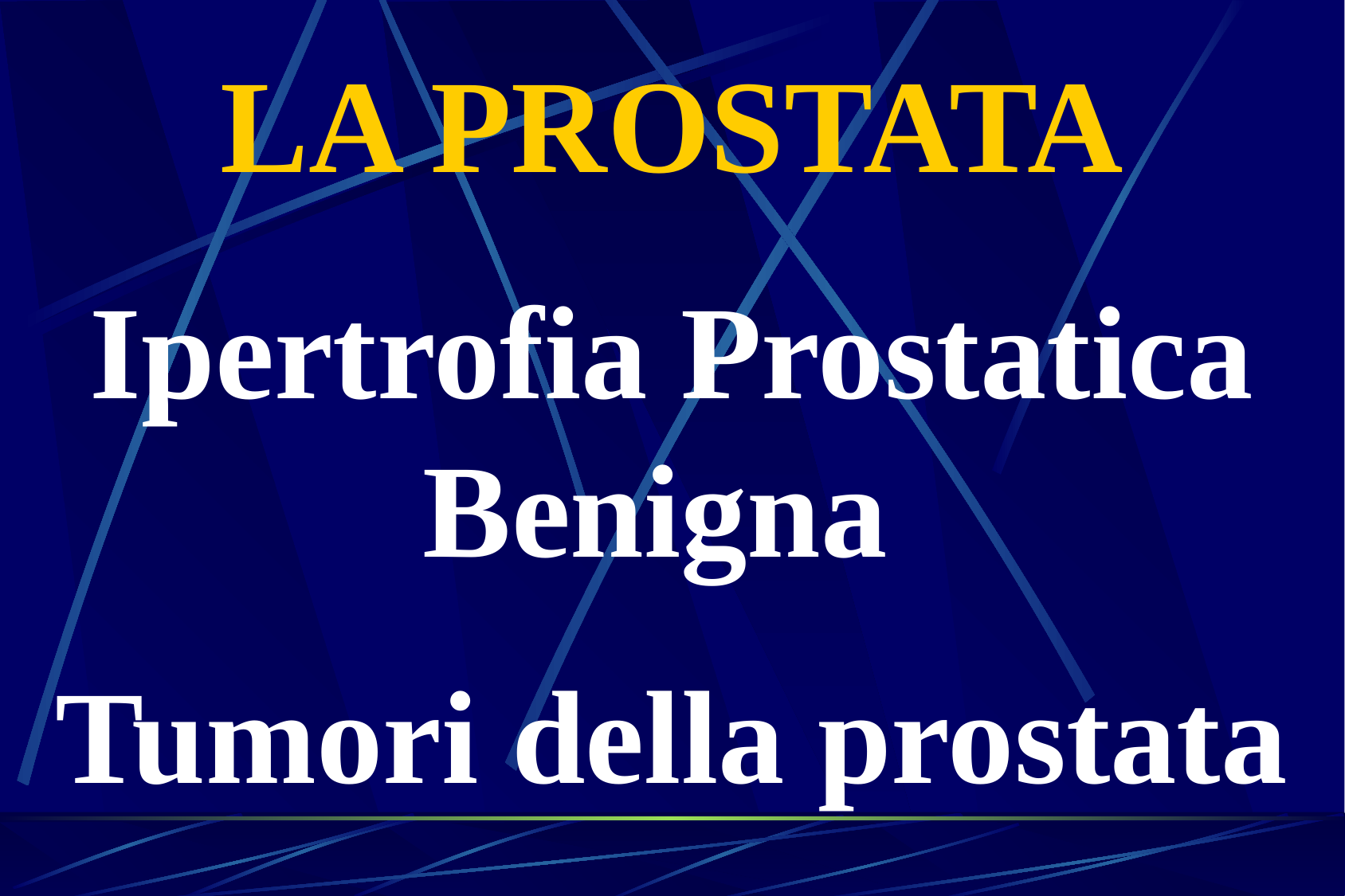

LA PROSTATA
Ipertrofia Prostatica Benigna
Tumori della prostata